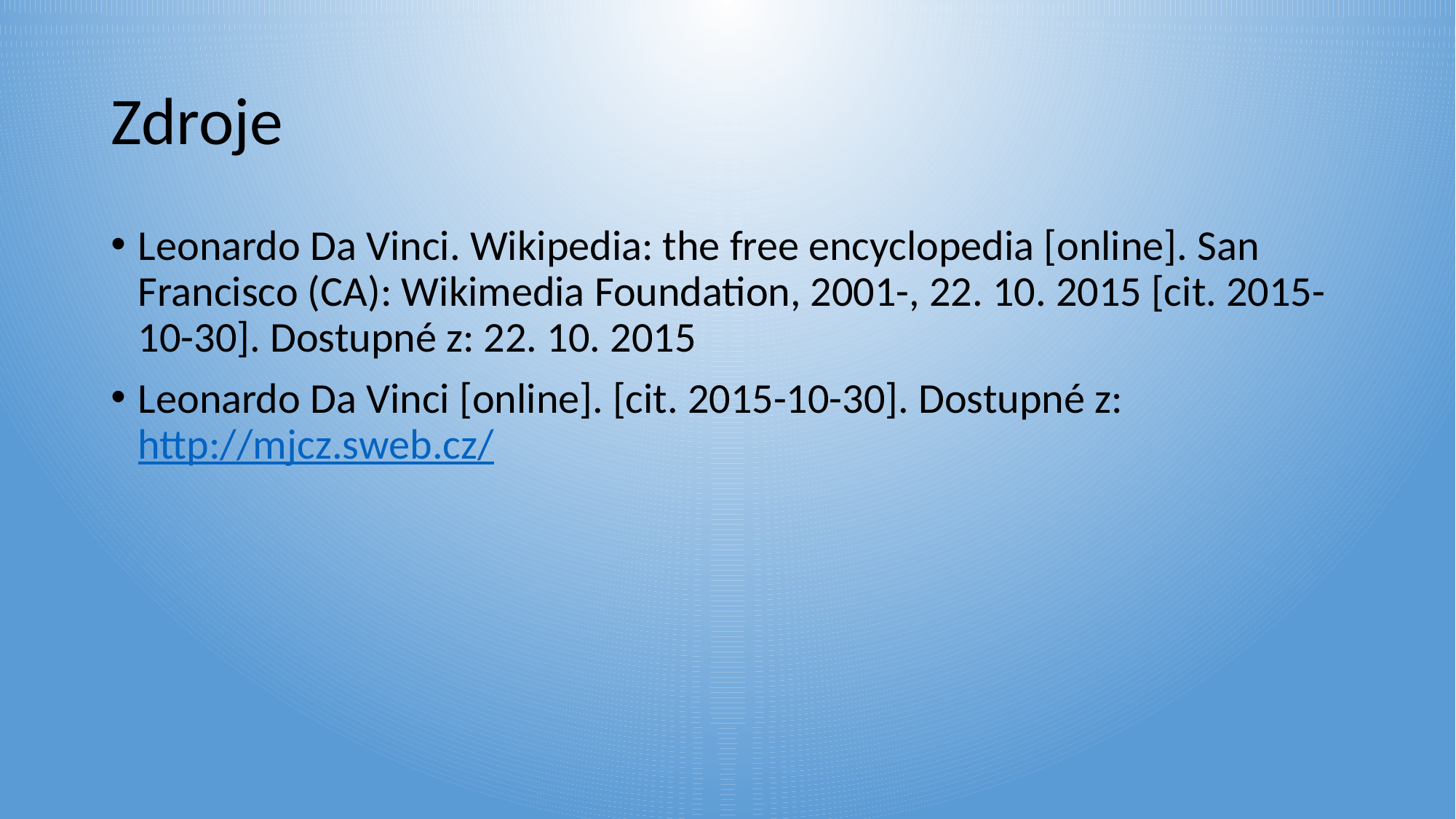

# Zdroje
Leonardo Da Vinci. Wikipedia: the free encyclopedia [online]. San Francisco (CA): Wikimedia Foundation, 2001-, 22. 10. 2015 [cit. 2015-10-30]. Dostupné z: 22. 10. 2015
Leonardo Da Vinci [online]. [cit. 2015-10-30]. Dostupné z: http://mjcz.sweb.cz/